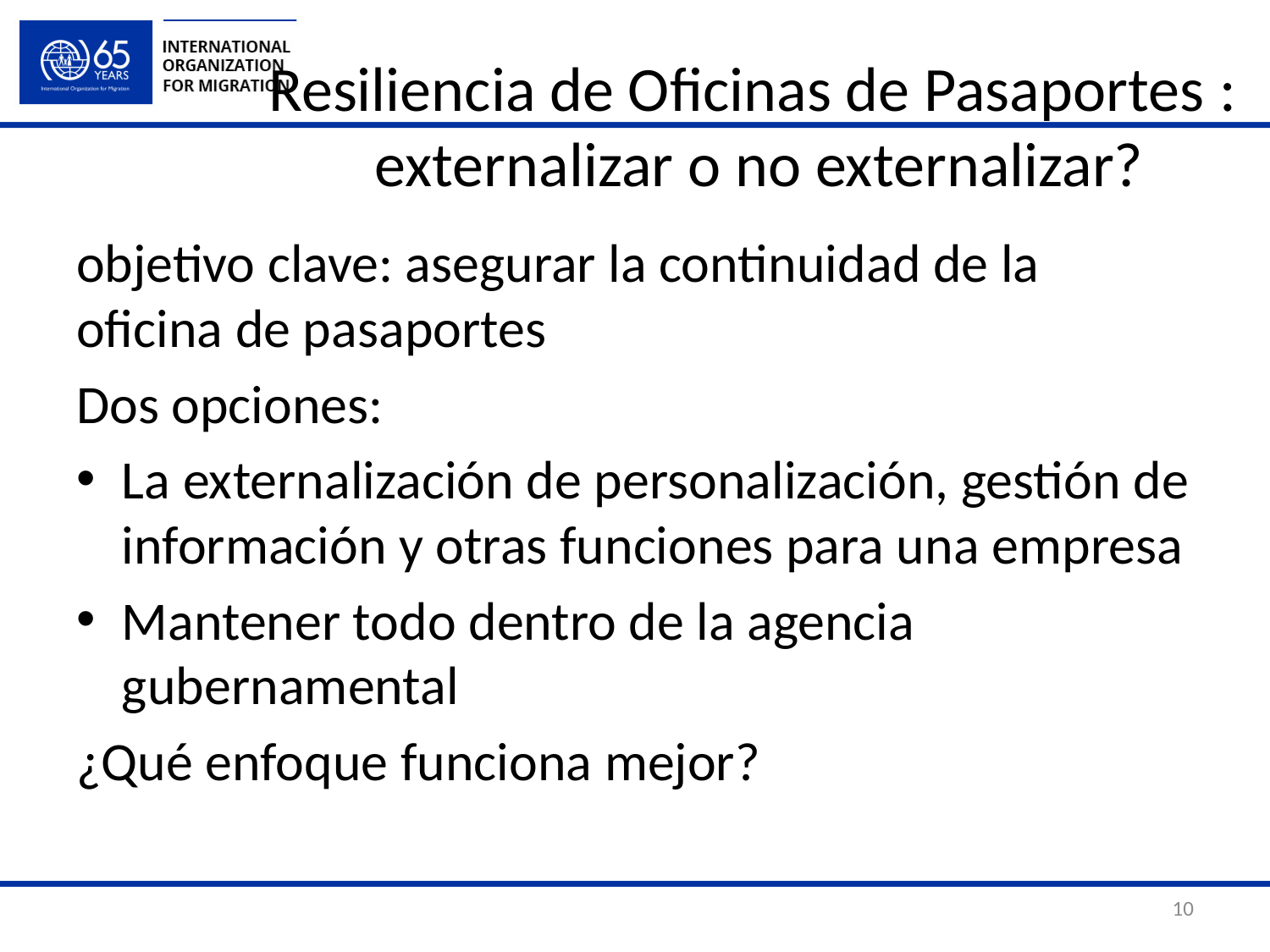

# Resiliencia de Oficinas de Pasaportes : externalizar o no externalizar?
objetivo clave: asegurar la continuidad de la oficina de pasaportes
Dos opciones:
La externalización de personalización, gestión de información y otras funciones para una empresa
Mantener todo dentro de la agencia gubernamental
¿Qué enfoque funciona mejor?
10